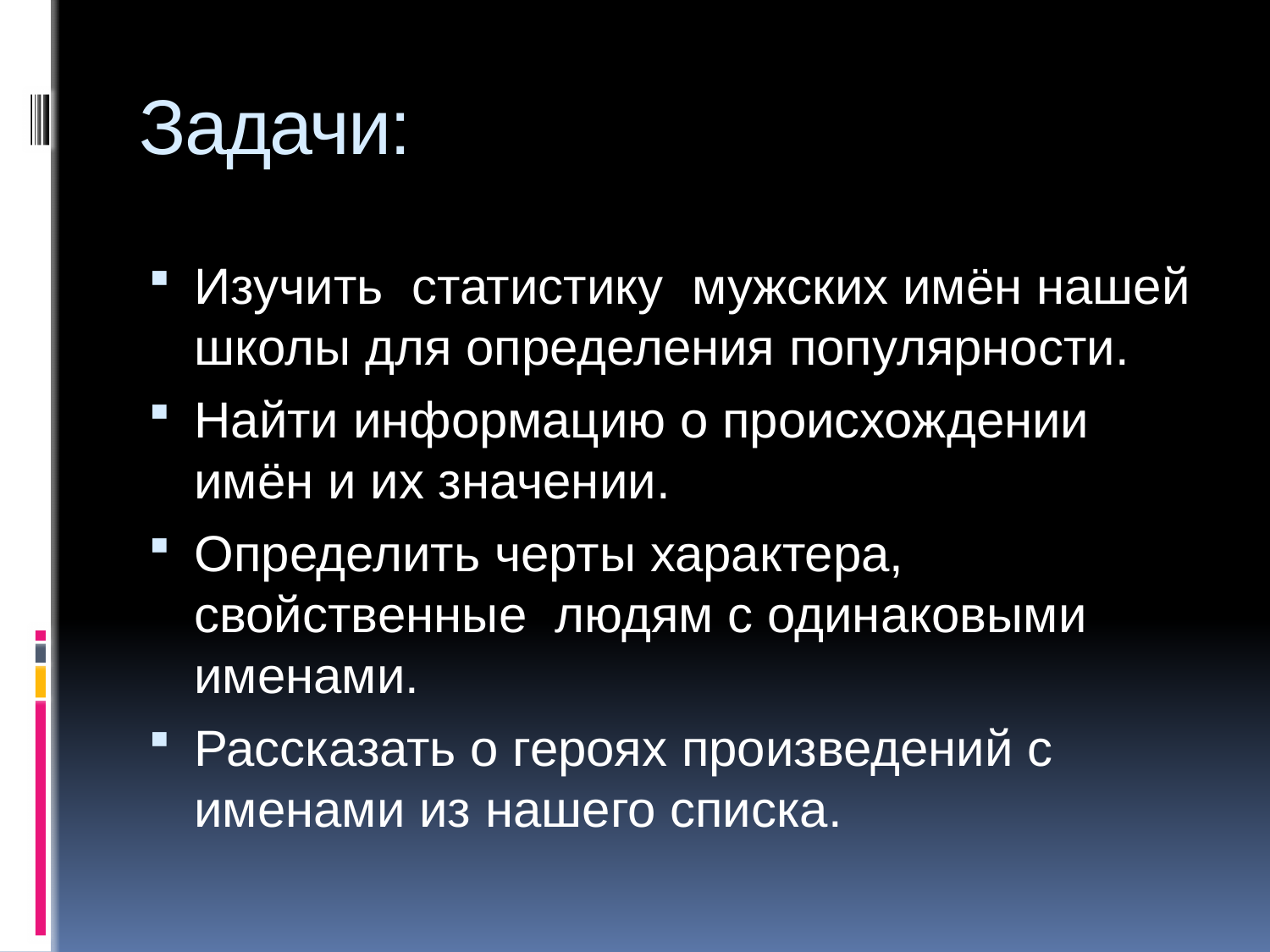

# Задачи:
Изучить  статистику  мужских имён нашей школы для определения популярности.
Найти информацию о происхождении имён и их значении.
Определить черты характера, свойственные  людям с одинаковыми именами.
Рассказать о героях произведений с именами из нашего списка.